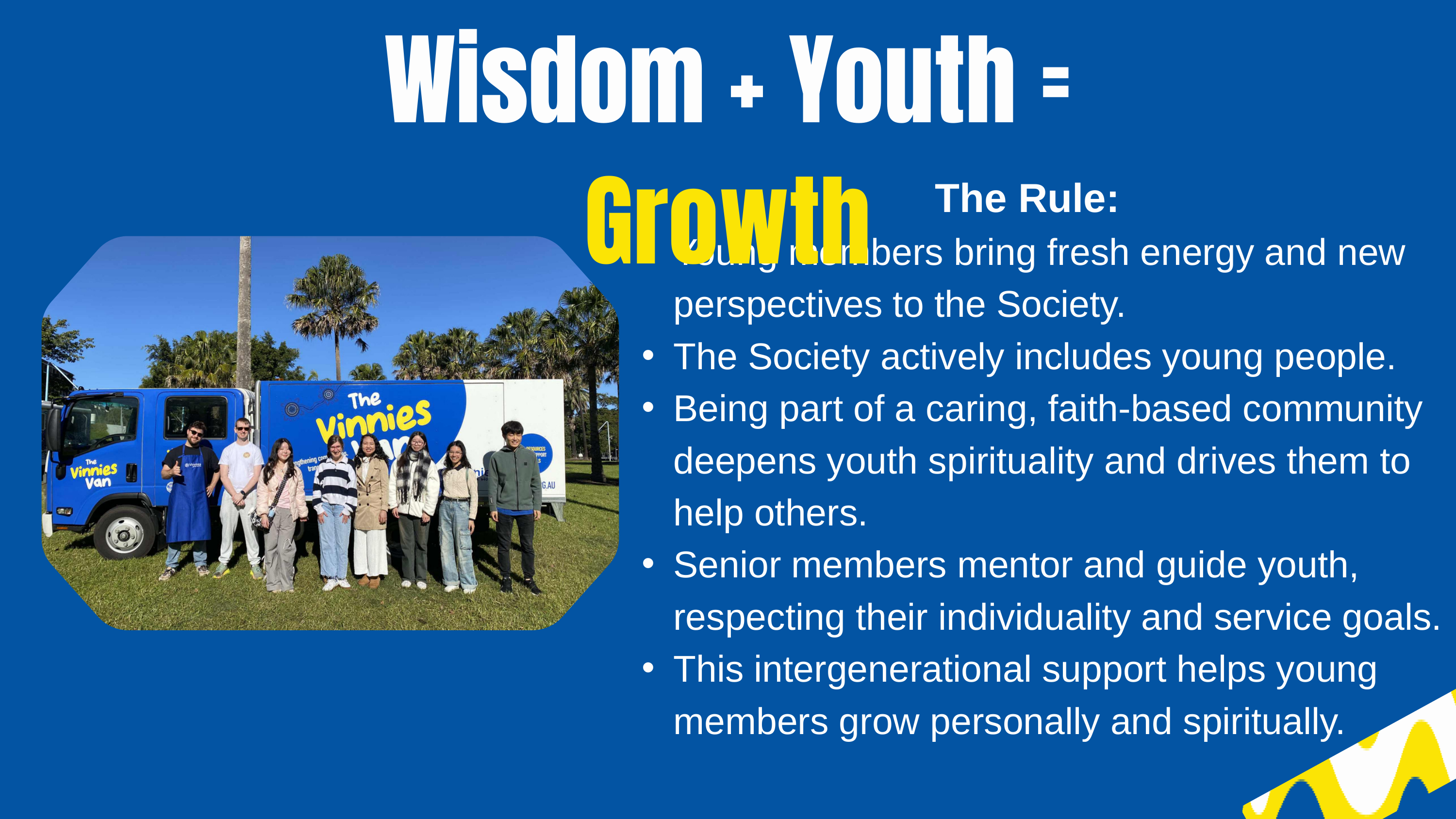

Wisdom + Youth = Growth
The Rule:
Young members bring fresh energy and new perspectives to the Society.
The Society actively includes young people.
Being part of a caring, faith-based community deepens youth spirituality and drives them to help others.
Senior members mentor and guide youth, respecting their individuality and service goals.
This intergenerational support helps young members grow personally and spiritually.